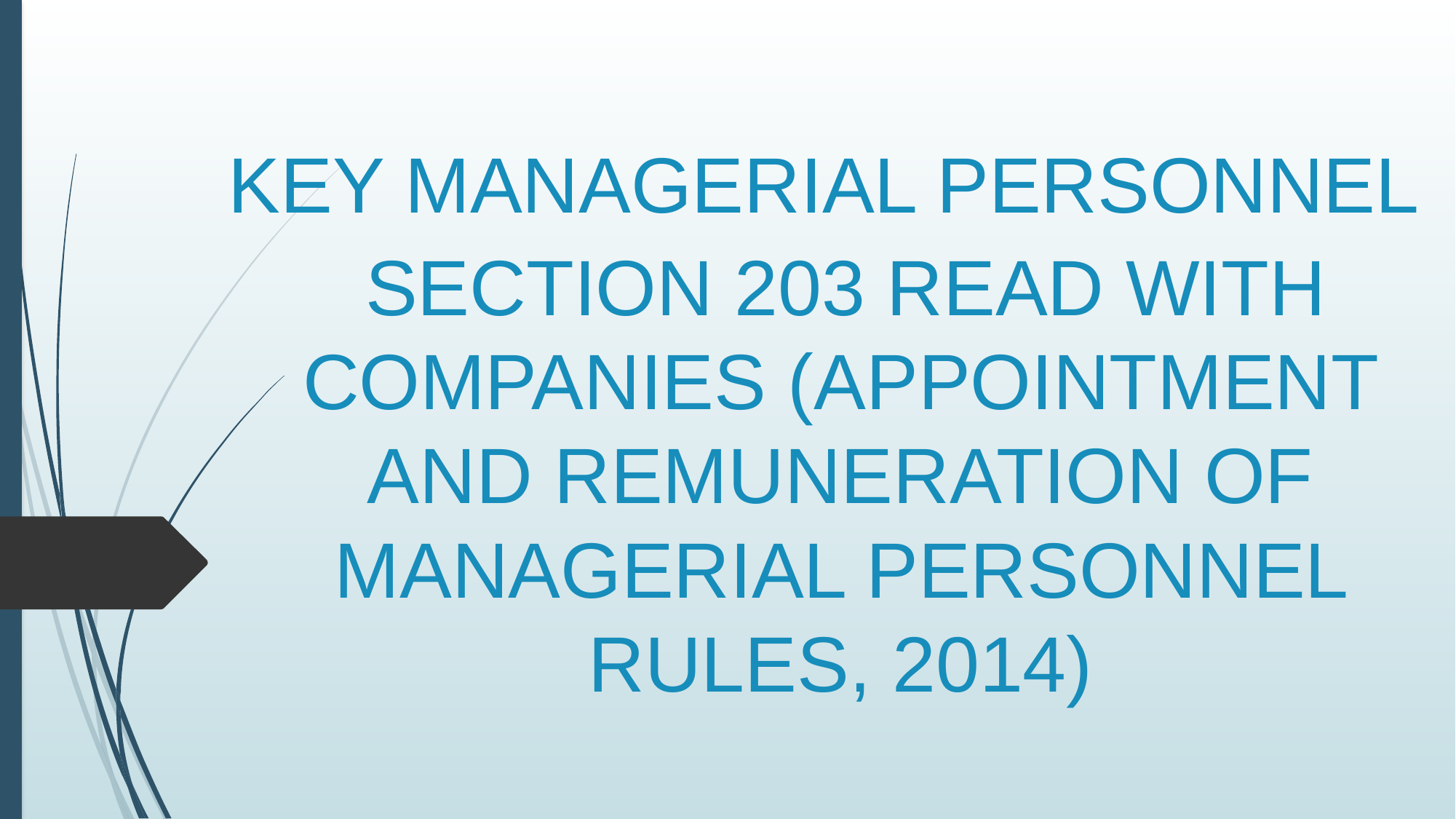

KEY MANAGERIAL PERSONNEL
  SECTION 203 READ WITH COMPANIES (APPOINTMENT AND REMUNERATION OF MANAGERIAL PERSONNEL RULES, 2014)